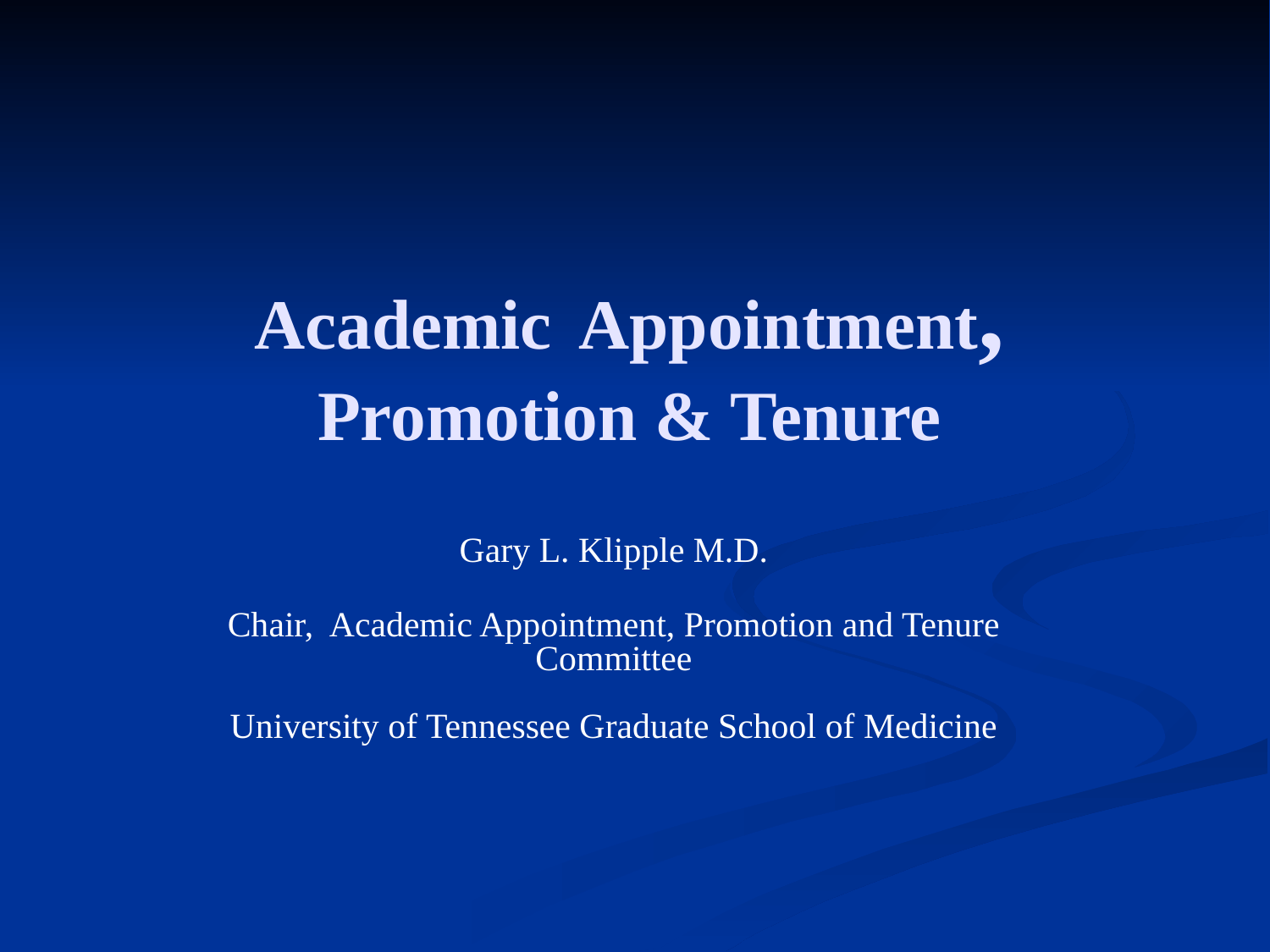

# Academic Appointment, Promotion & Tenure
Gary L. Klipple M.D.
Chair,  Academic Appointment, Promotion and Tenure Committee
University of Tennessee Graduate School of Medicine